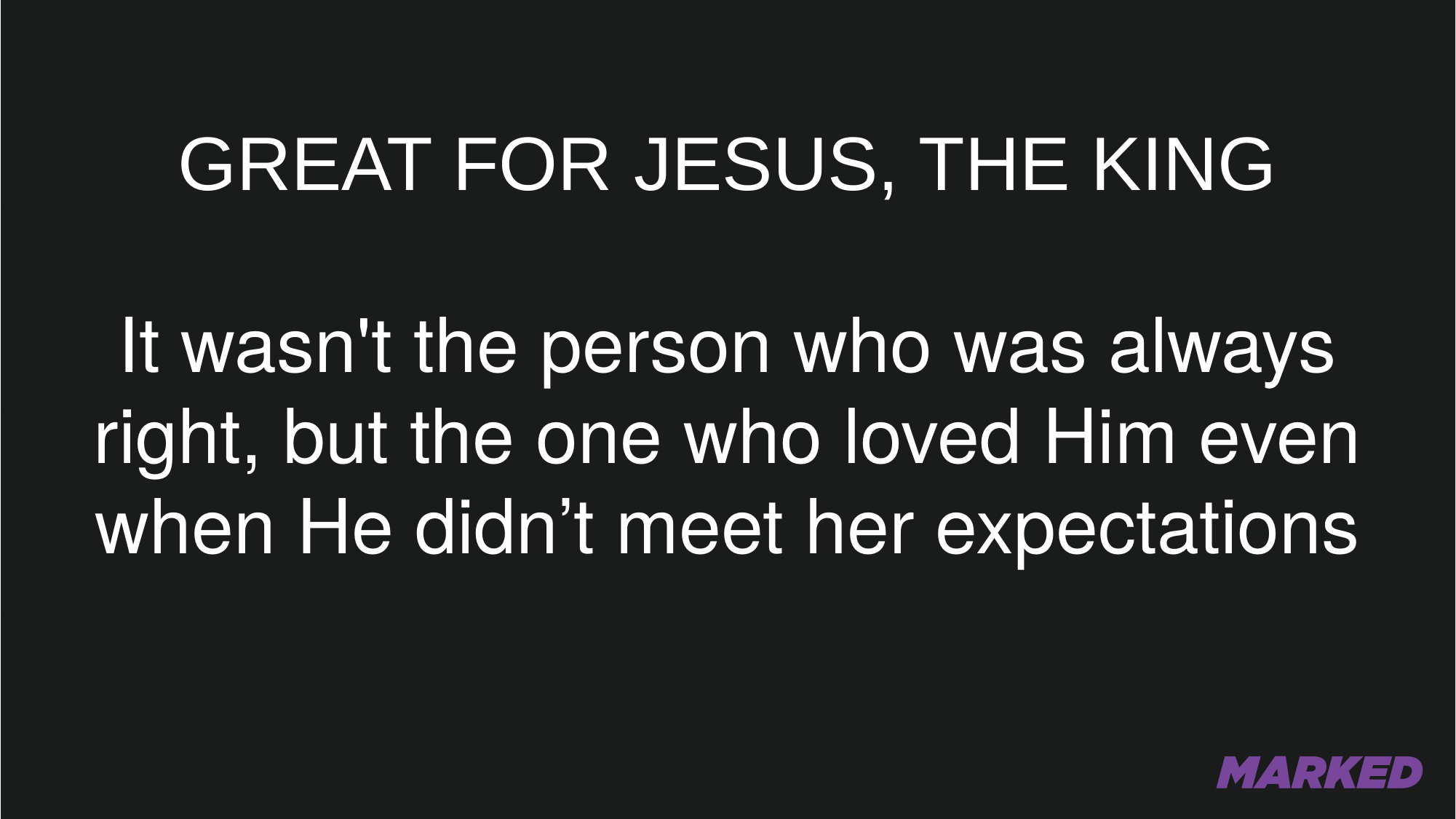

GREAT FOR JESUS, THE KING

It wasn't the person who was always right, but the one who loved Him even when He didn’t meet her expectations